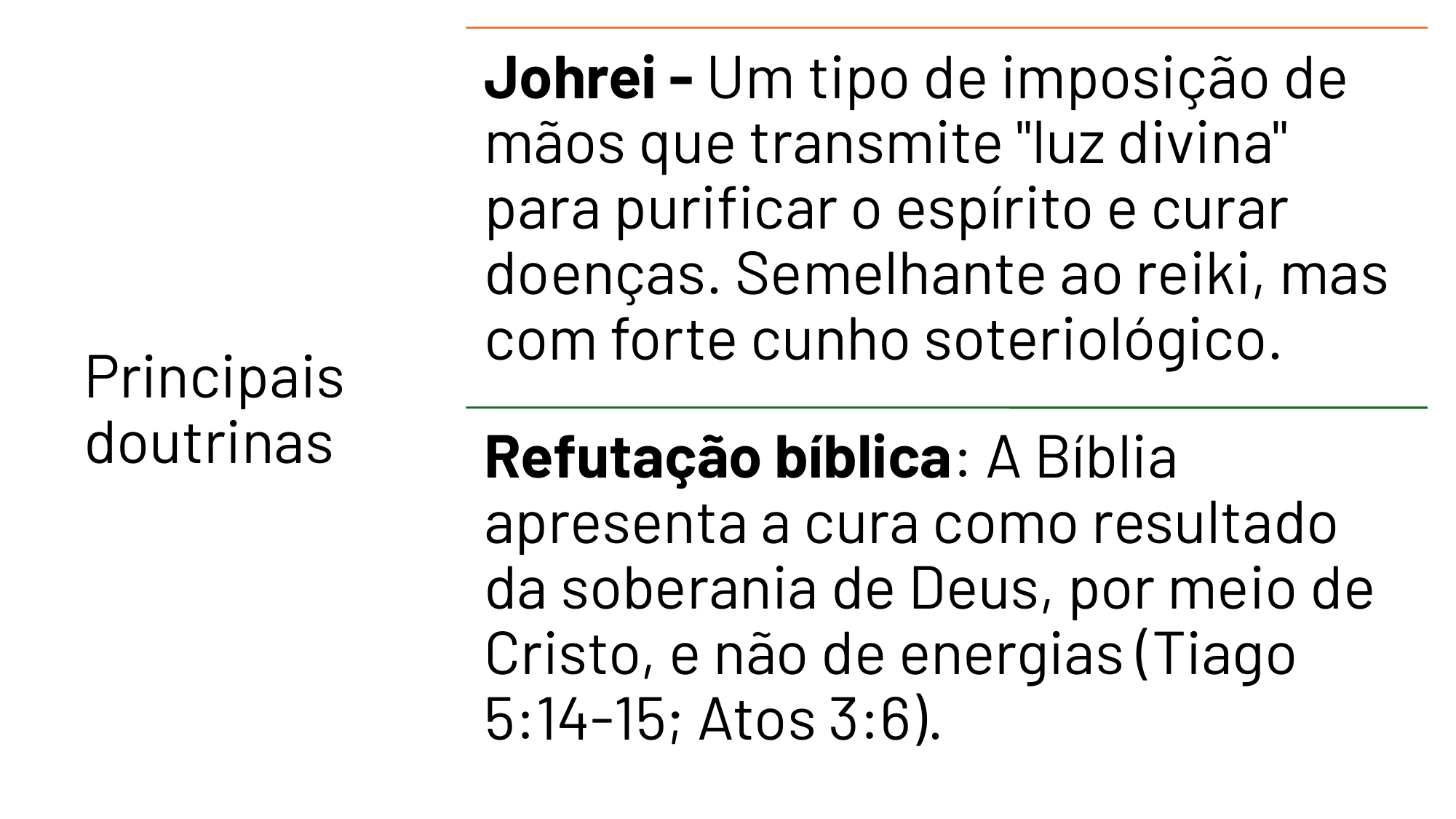

Johrei - Um tipo de imposição de mãos que transmite "luz divina" para purificar o espírito e curar doenças. Semelhante ao reiki, mas com forte cunho soteriológico.
Refutação bíblica: A Bíblia apresenta a cura como resultado da soberania de Deus, por meio de Cristo, e não de energias (Tiago 5:14-15; Atos 3:6).
# Principais doutrinas